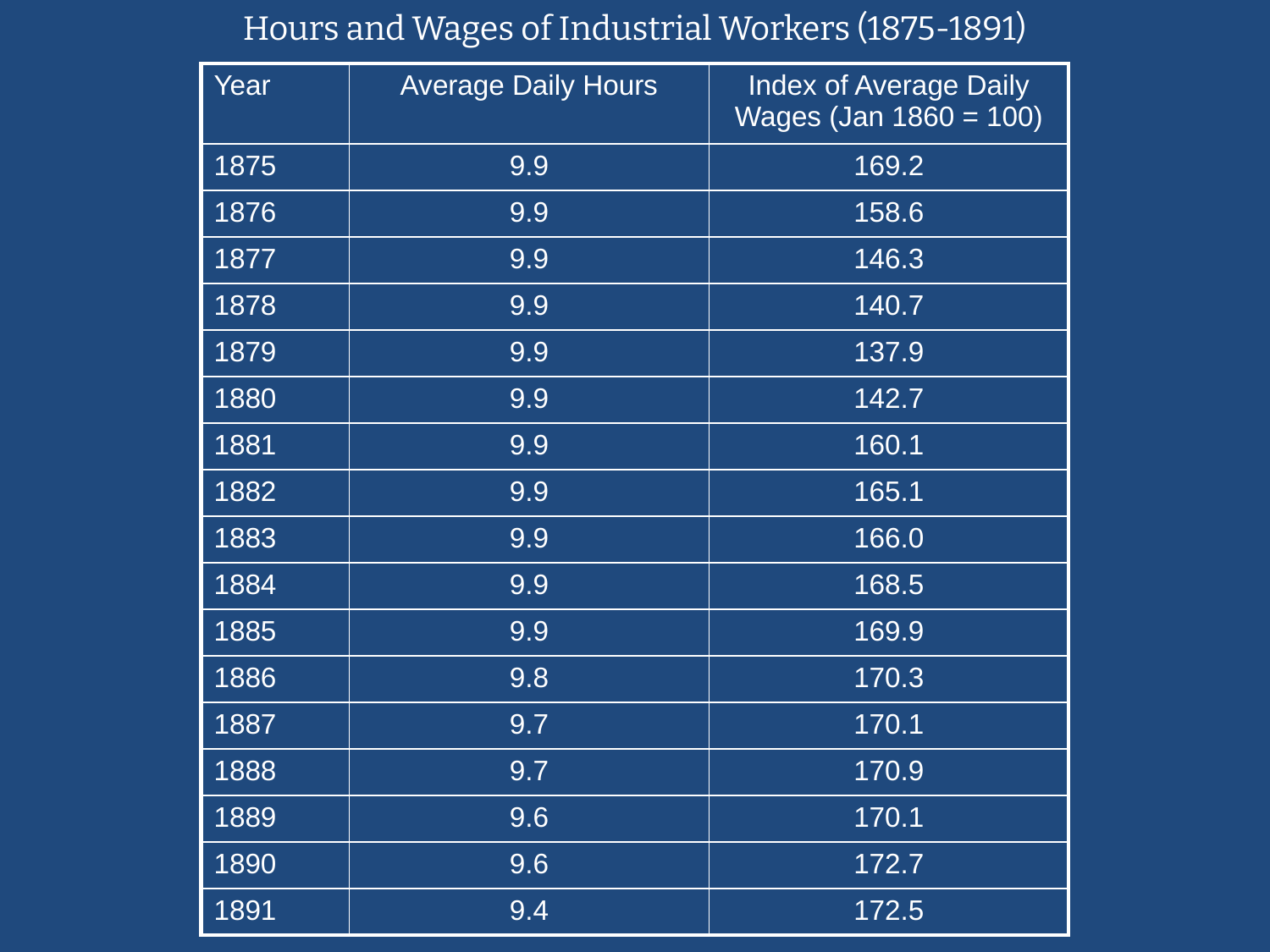

Hours and Wages of Industrial Workers (1875-1891)
| Year | Average Daily Hours | Index of Average Daily Wages (Jan 1860 = 100) |
| --- | --- | --- |
| 1875 | 9.9 | 169.2 |
| 1876 | 9.9 | 158.6 |
| 1877 | 9.9 | 146.3 |
| 1878 | 9.9 | 140.7 |
| 1879 | 9.9 | 137.9 |
| 1880 | 9.9 | 142.7 |
| 1881 | 9.9 | 160.1 |
| 1882 | 9.9 | 165.1 |
| 1883 | 9.9 | 166.0 |
| 1884 | 9.9 | 168.5 |
| 1885 | 9.9 | 169.9 |
| 1886 | 9.8 | 170.3 |
| 1887 | 9.7 | 170.1 |
| 1888 | 9.7 | 170.9 |
| 1889 | 9.6 | 170.1 |
| 1890 | 9.6 | 172.7 |
| 1891 | 9.4 | 172.5 |